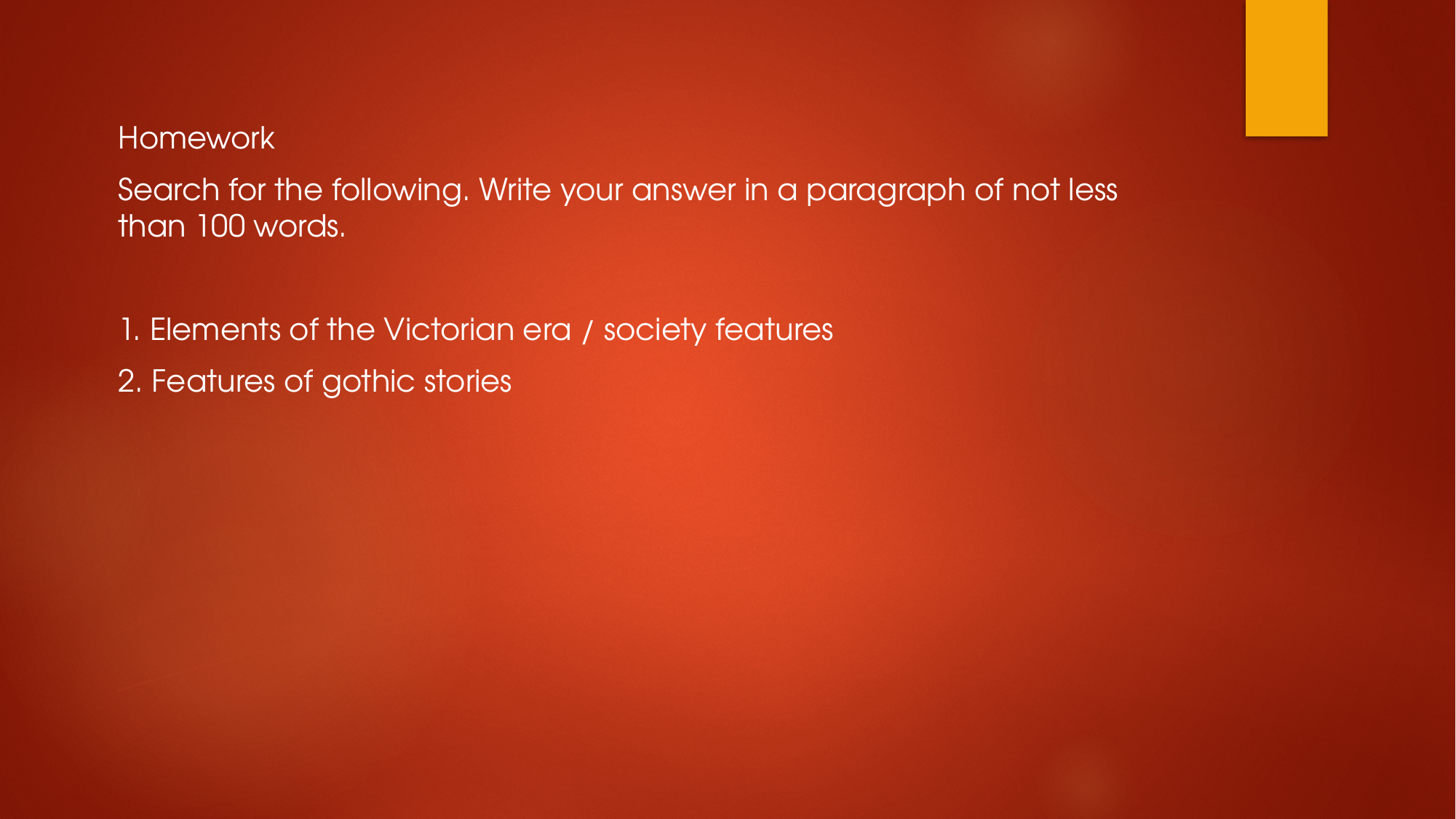

Homework
Search for the following. Write your answer in a paragraph of not less than 100 words.

1. Elements of the Victorian era / society features
2. Features of gothic stories